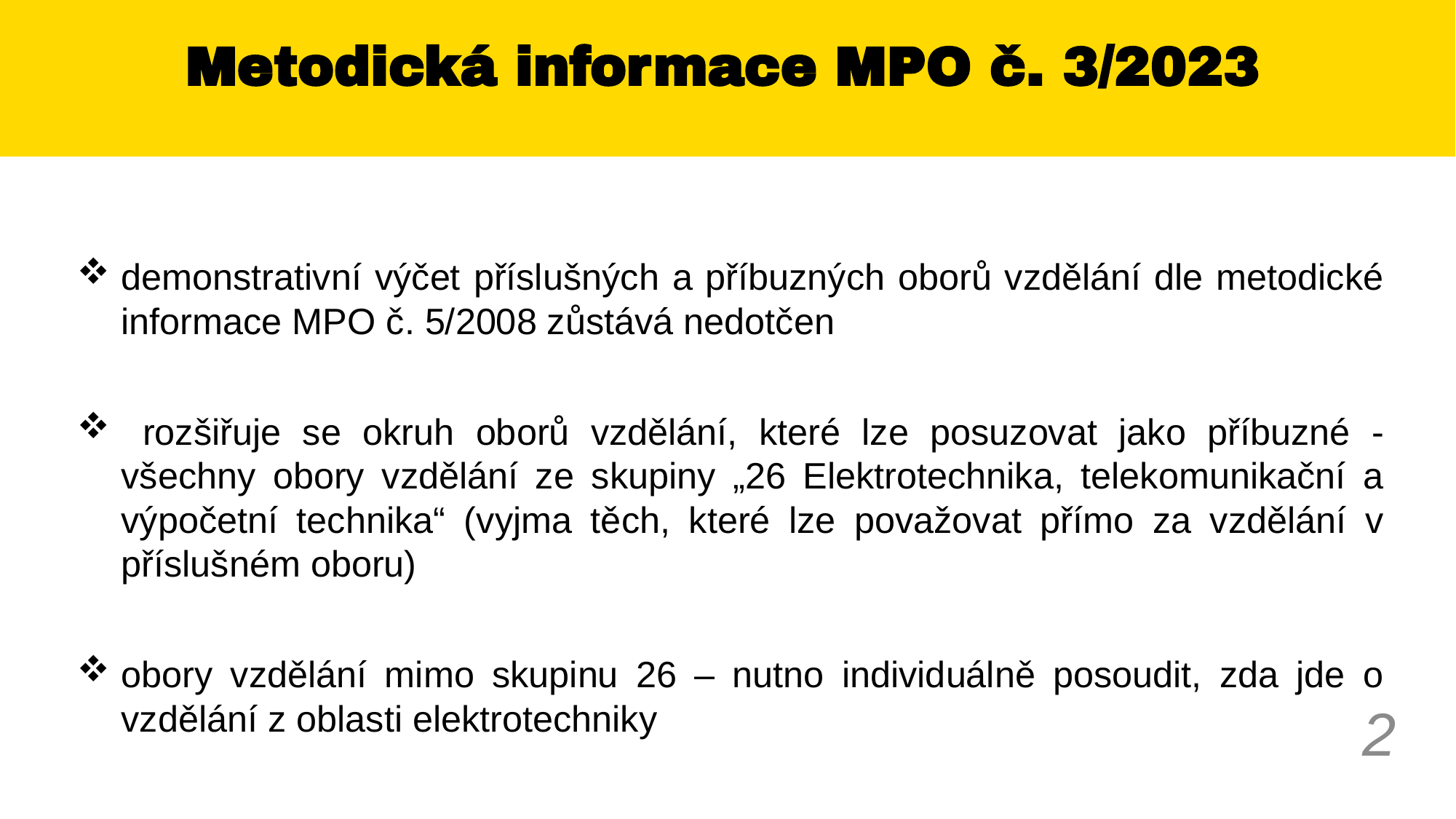

# Metodická informace MPO č. 3/2023

demonstrativní výčet příslušných a příbuzných oborů vzdělání dle metodické informace MPO č. 5/2008 zůstává nedotčen

 rozšiřuje se okruh oborů vzdělání, které lze posuzovat jako příbuzné - všechny obory vzdělání ze skupiny „26 Elektrotechnika, telekomunikační a výpočetní technika“ (vyjma těch, které lze považovat přímo za vzdělání v příslušném oboru)

obory vzdělání mimo skupinu 26 – nutno individuálně posoudit, zda jde o vzdělání z oblasti elektrotechniky

2